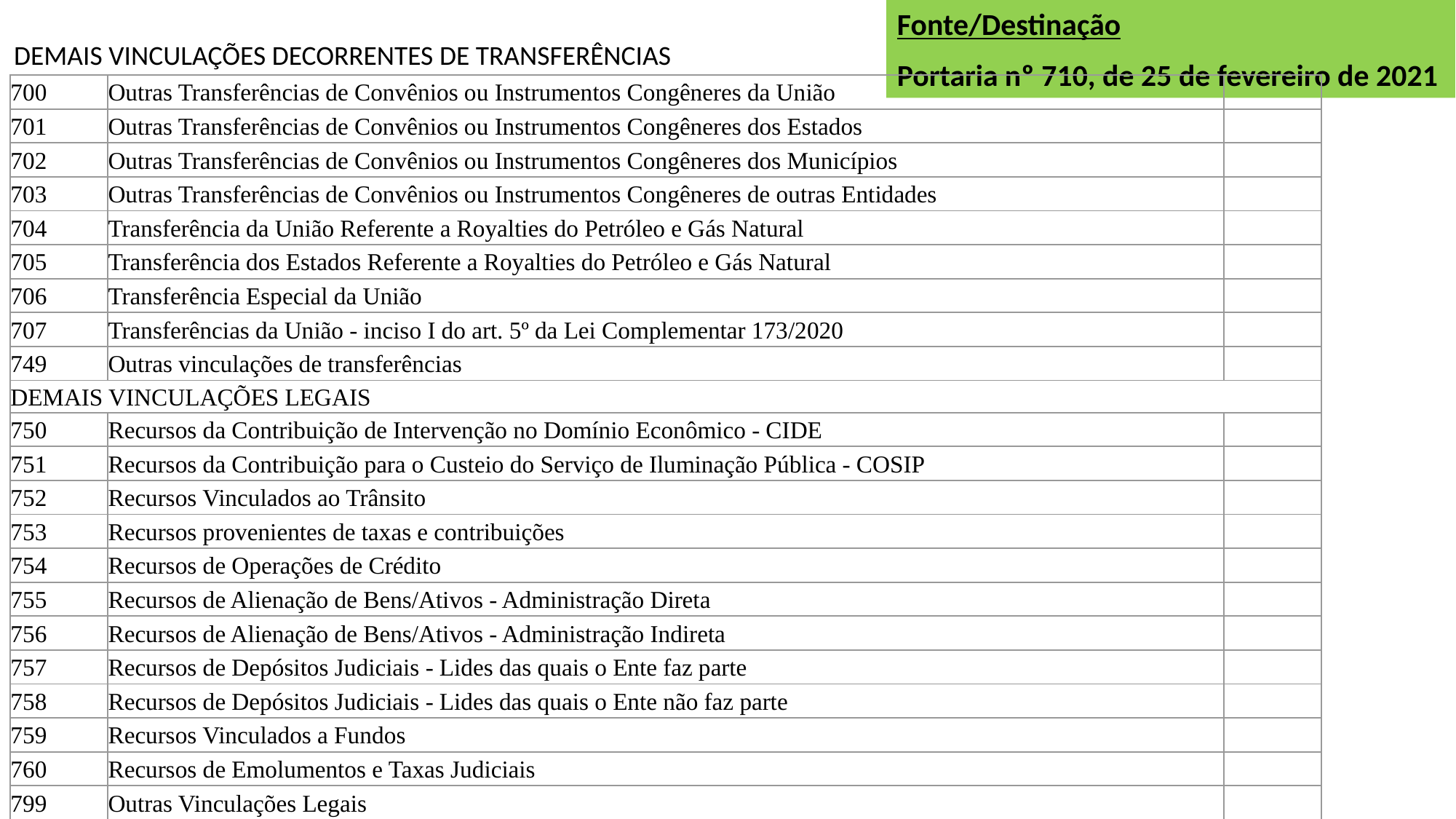

Fonte/Destinação

Portaria nº 710, de 25 de fevereiro de 2021
DEMAIS VINCULAÇÕES DECORRENTES DE TRANSFERÊNCIAS
| 700 | Outras Transferências de Convênios ou Instrumentos Congêneres da União |  |
| --- | --- | --- |
| 701 | Outras Transferências de Convênios ou Instrumentos Congêneres dos Estados |  |
| 702 | Outras Transferências de Convênios ou Instrumentos Congêneres dos Municípios |  |
| 703 | Outras Transferências de Convênios ou Instrumentos Congêneres de outras Entidades |  |
| 704 | Transferência da União Referente a Royalties do Petróleo e Gás Natural |  |
| 705 | Transferência dos Estados Referente a Royalties do Petróleo e Gás Natural |  |
| 706 | Transferência Especial da União |  |
| 707 | Transferências da União - inciso I do art. 5º da Lei Complementar 173/2020 |  |
| 749 | Outras vinculações de transferências |  |
| DEMAIS VINCULAÇÕES LEGAIS |  |  |
| 750 | Recursos da Contribuição de Intervenção no Domínio Econômico - CIDE |  |
| 751 | Recursos da Contribuição para o Custeio do Serviço de Iluminação Pública - COSIP |  |
| 752 | Recursos Vinculados ao Trânsito |  |
| 753 | Recursos provenientes de taxas e contribuições |  |
| 754 | Recursos de Operações de Crédito |  |
| 755 | Recursos de Alienação de Bens/Ativos - Administração Direta |  |
| 756 | Recursos de Alienação de Bens/Ativos - Administração Indireta |  |
| 757 | Recursos de Depósitos Judiciais - Lides das quais o Ente faz parte |  |
| 758 | Recursos de Depósitos Judiciais - Lides das quais o Ente não faz parte |  |
| 759 | Recursos Vinculados a Fundos |  |
| 760 | Recursos de Emolumentos e Taxas Judiciais |  |
| 799 | Outras Vinculações Legais |  |